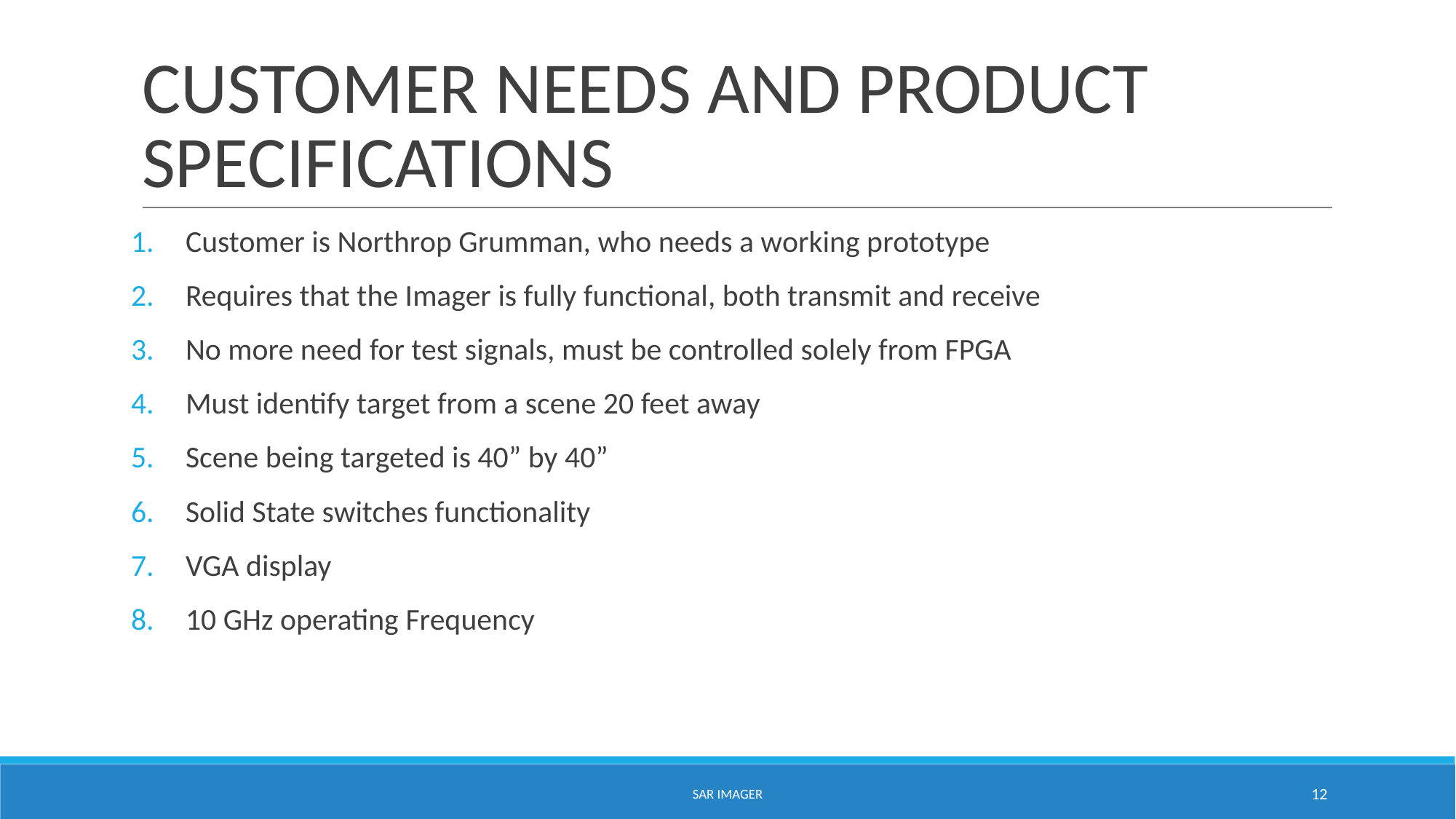

# CUSTOMER NEEDS AND PRODUCT SPECIFICATIONS
Customer is Northrop Grumman, who needs a working prototype
Requires that the Imager is fully functional, both transmit and receive
No more need for test signals, must be controlled solely from FPGA
Must identify target from a scene 20 feet away
Scene being targeted is 40” by 40”
Solid State switches functionality
VGA display
10 GHz operating Frequency

SAR IMAGER
12